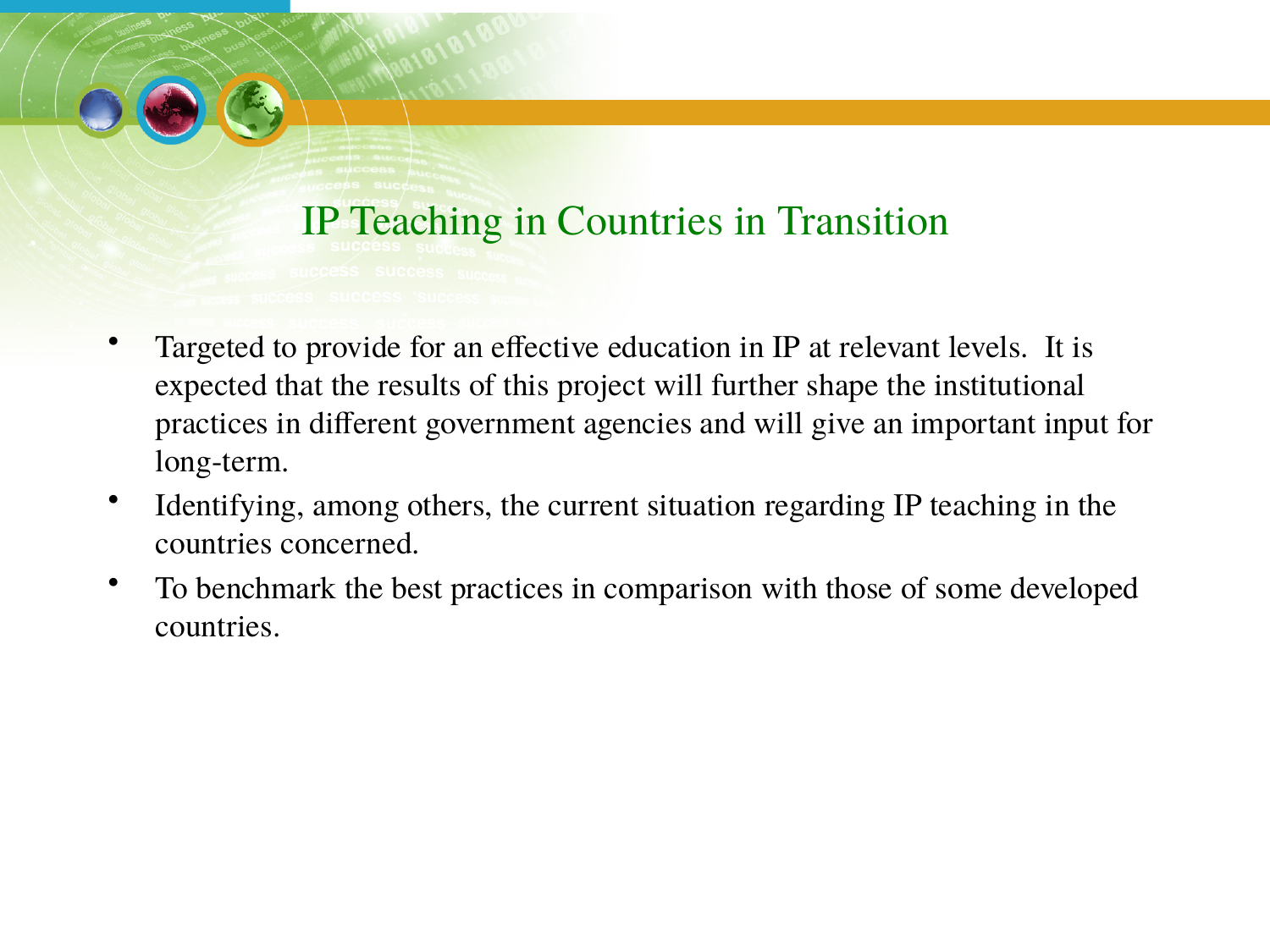

# IP Teaching in Countries in Transition

Targeted to provide for an effective education in IP at relevant levels.  It is expected that the results of this project will further shape the institutional practices in different government agencies and will give an important input for long-term.
Identifying, among others, the current situation regarding IP teaching in the countries concerned.
To benchmark the best practices in comparison with those of some developed countries.